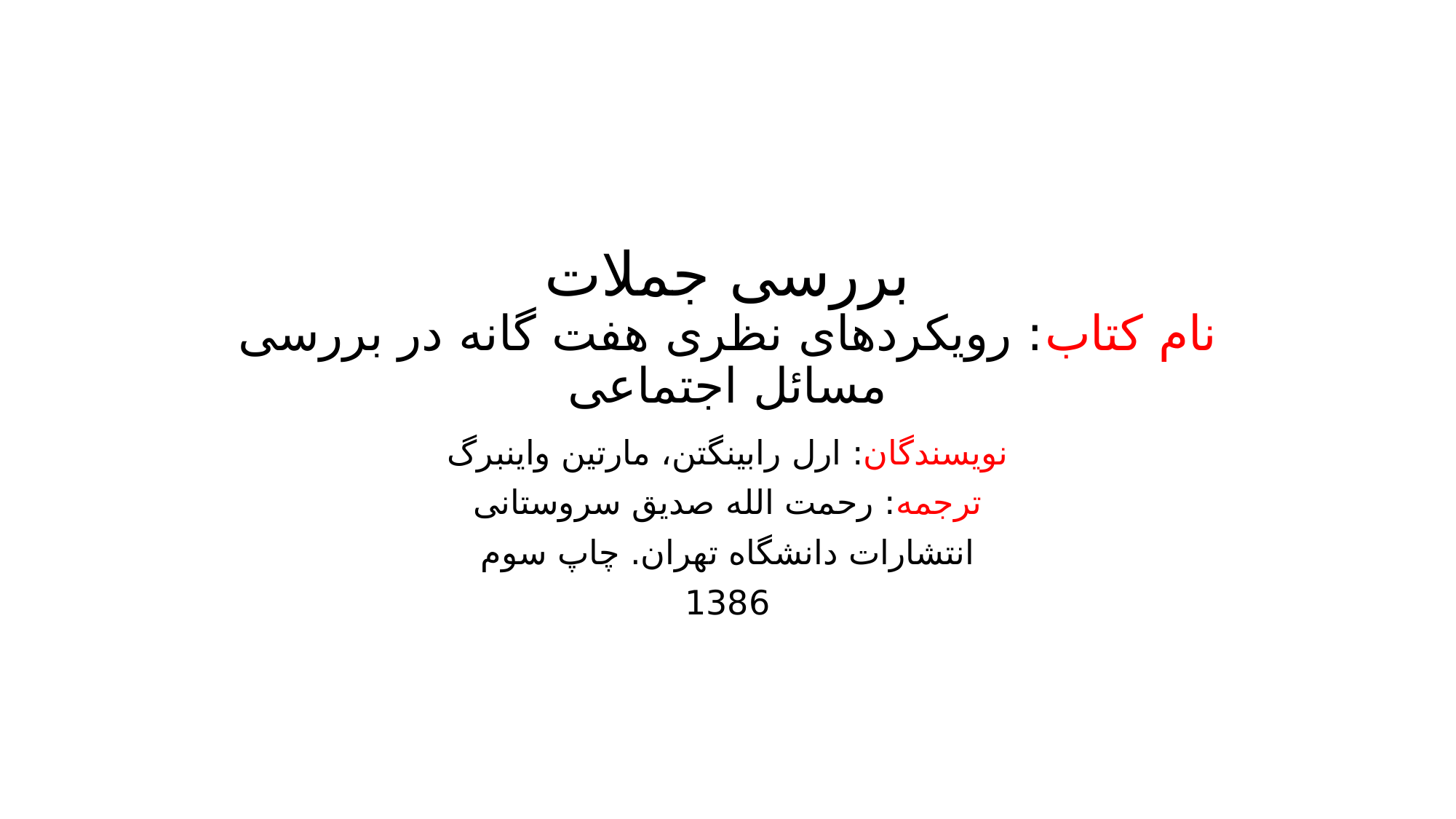

# بررسی جملات نام کتاب: رویکردهای نظری هفت گانه در بررسی مسائل اجتماعی
نویسندگان: ارل رابینگتن، مارتین واینبرگ
ترجمه: رحمت الله صدیق سروستانی
انتشارات دانشگاه تهران. چاپ سوم
1386